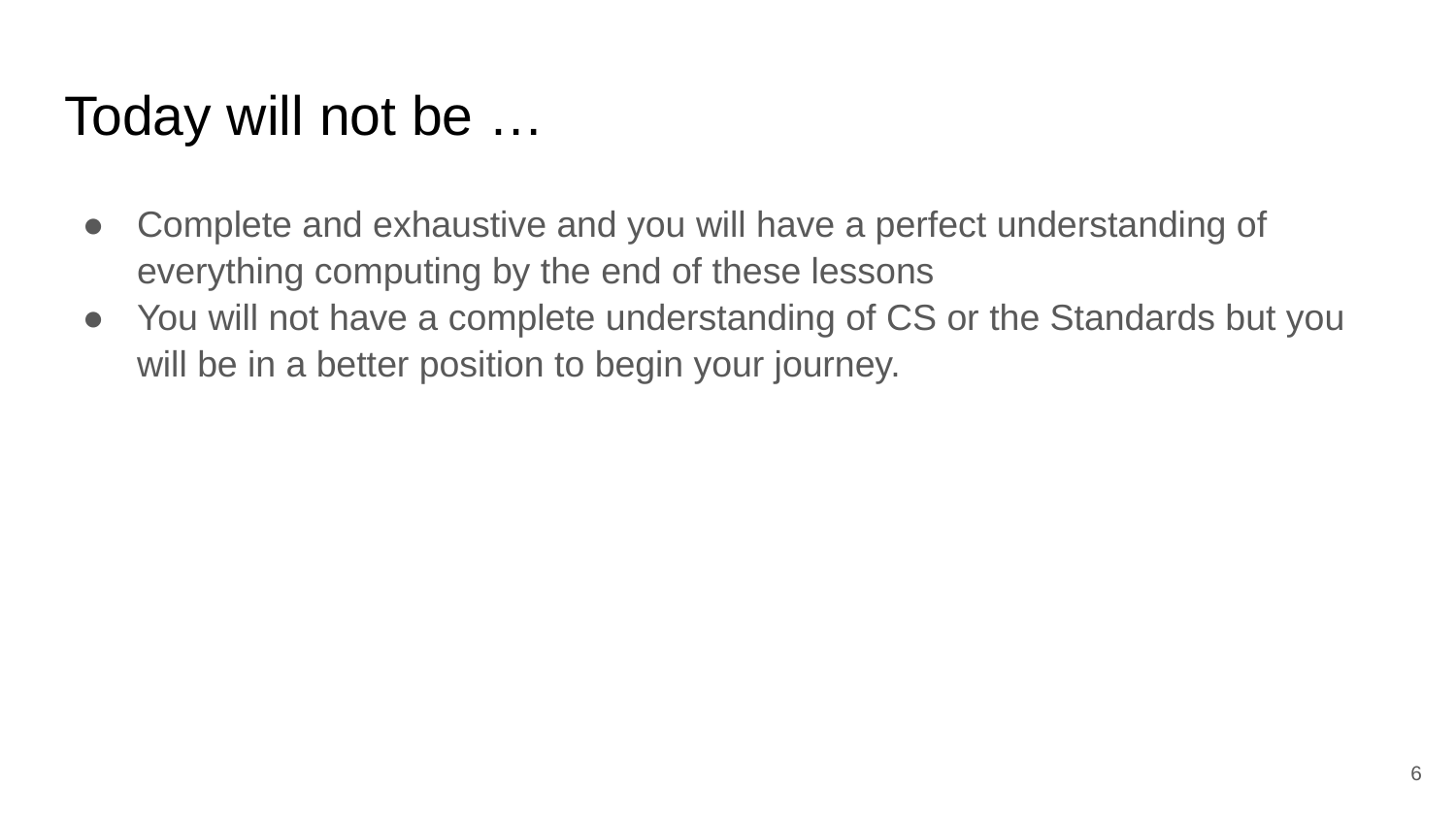

# Today will not be …
Complete and exhaustive and you will have a perfect understanding of everything computing by the end of these lessons
You will not have a complete understanding of CS or the Standards but you will be in a better position to begin your journey.

6